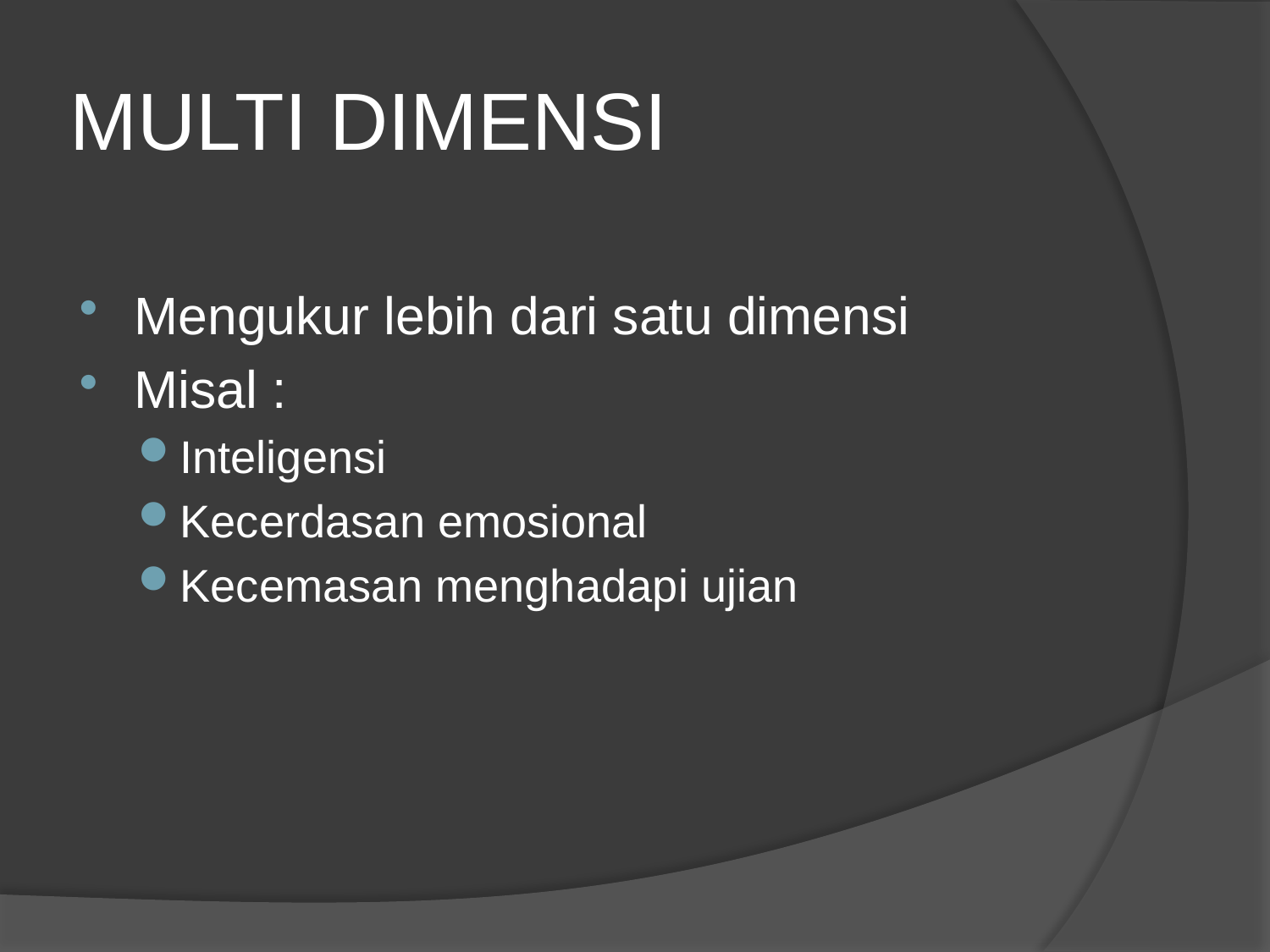

# MULTI DIMENSI
Mengukur lebih dari satu dimensi
Misal :
Inteligensi
Kecerdasan emosional
Kecemasan menghadapi ujian